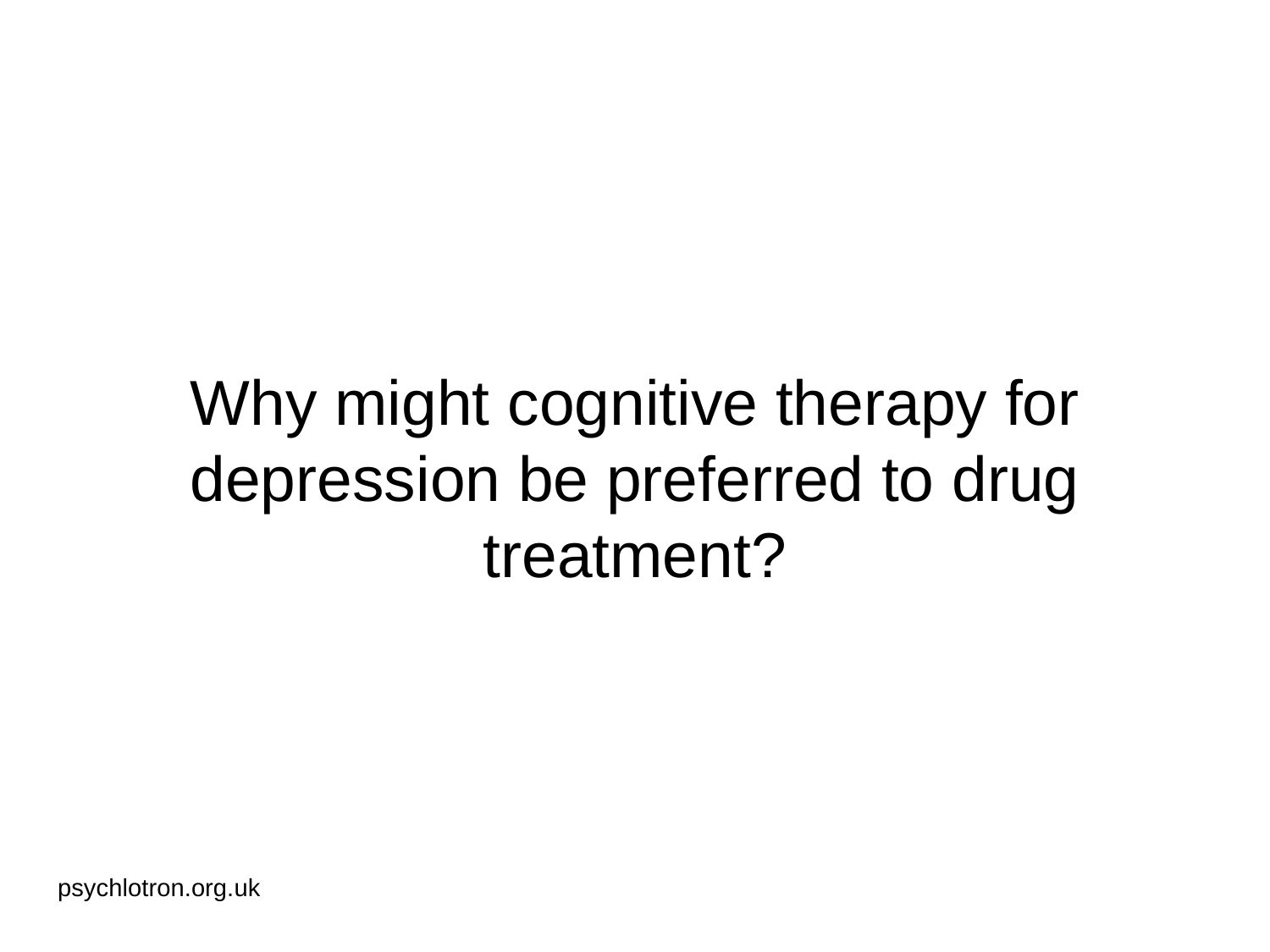

# Why might cognitive therapy for depression be preferred to drug treatment?